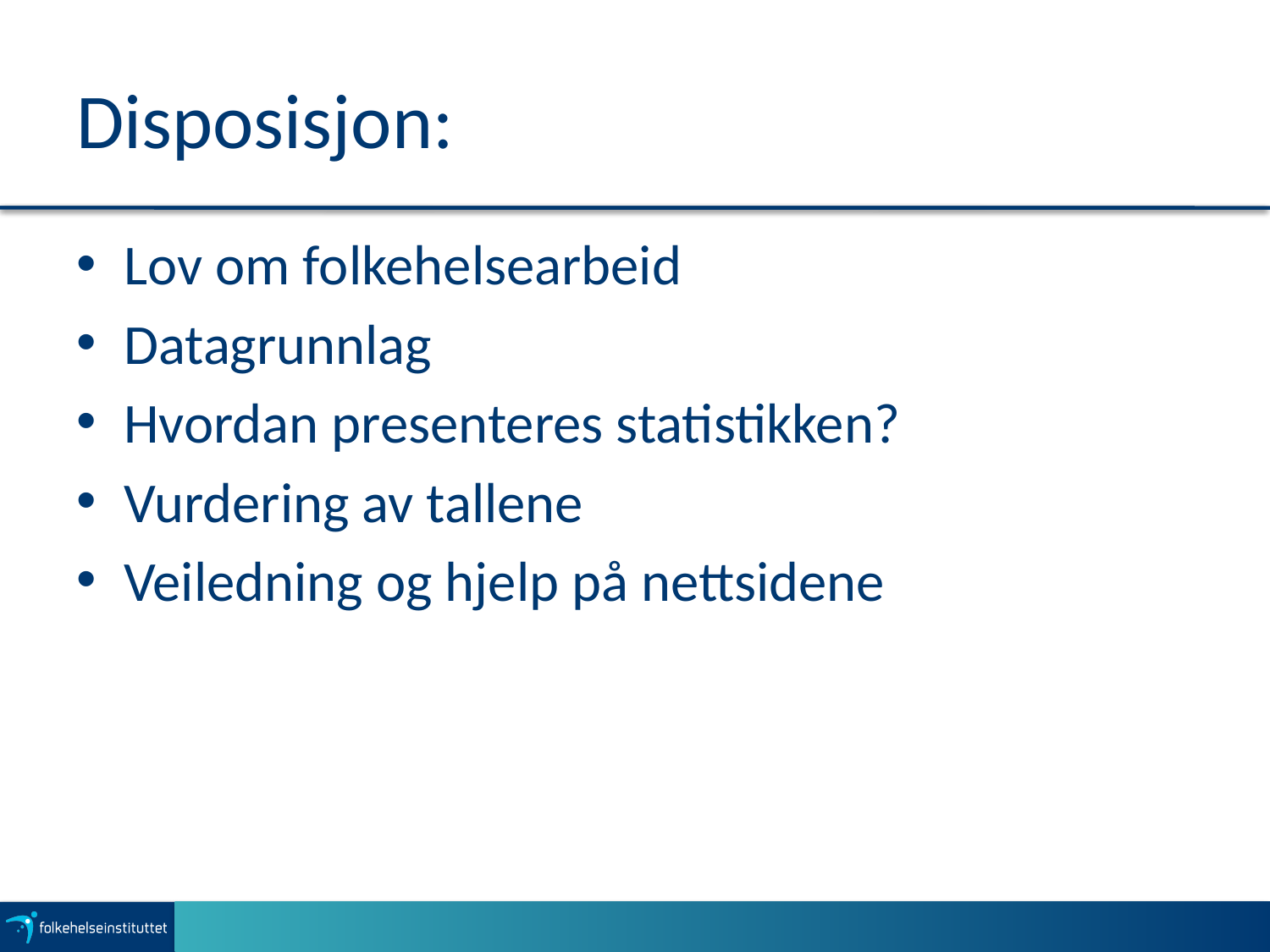

# Disposisjon:
Lov om folkehelsearbeid
Datagrunnlag
Hvordan presenteres statistikken?
Vurdering av tallene
Veiledning og hjelp på nettsidene